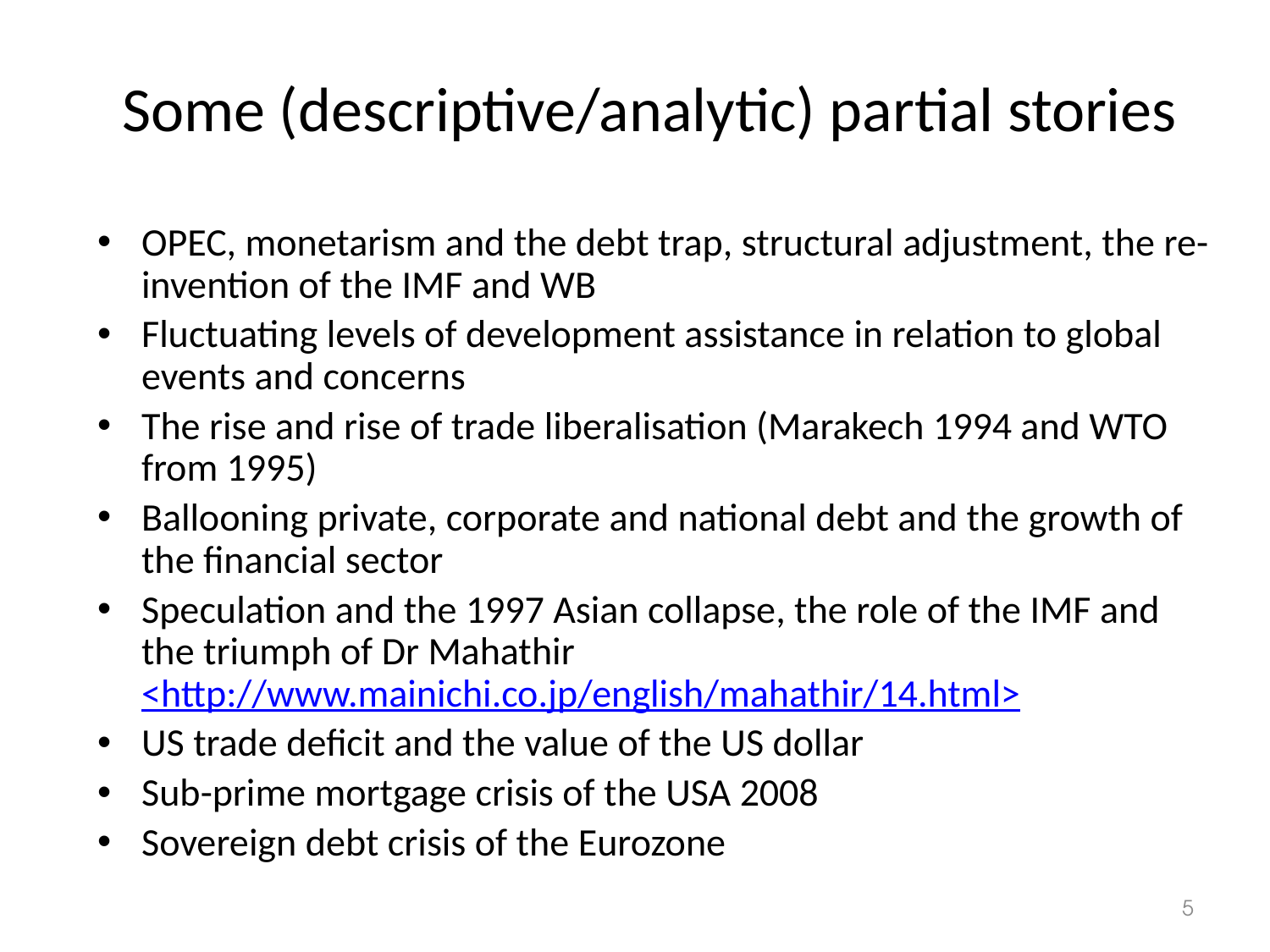

# Some (descriptive/analytic) partial stories
OPEC, monetarism and the debt trap, structural adjustment, the re-invention of the IMF and WB
Fluctuating levels of development assistance in relation to global events and concerns
The rise and rise of trade liberalisation (Marakech 1994 and WTO from 1995)
Ballooning private, corporate and national debt and the growth of the financial sector
Speculation and the 1997 Asian collapse, the role of the IMF and the triumph of Dr Mahathir
<http://www.mainichi.co.jp/english/mahathir/14.html>
US trade deficit and the value of the US dollar
Sub-prime mortgage crisis of the USA 2008
Sovereign debt crisis of the Eurozone
5